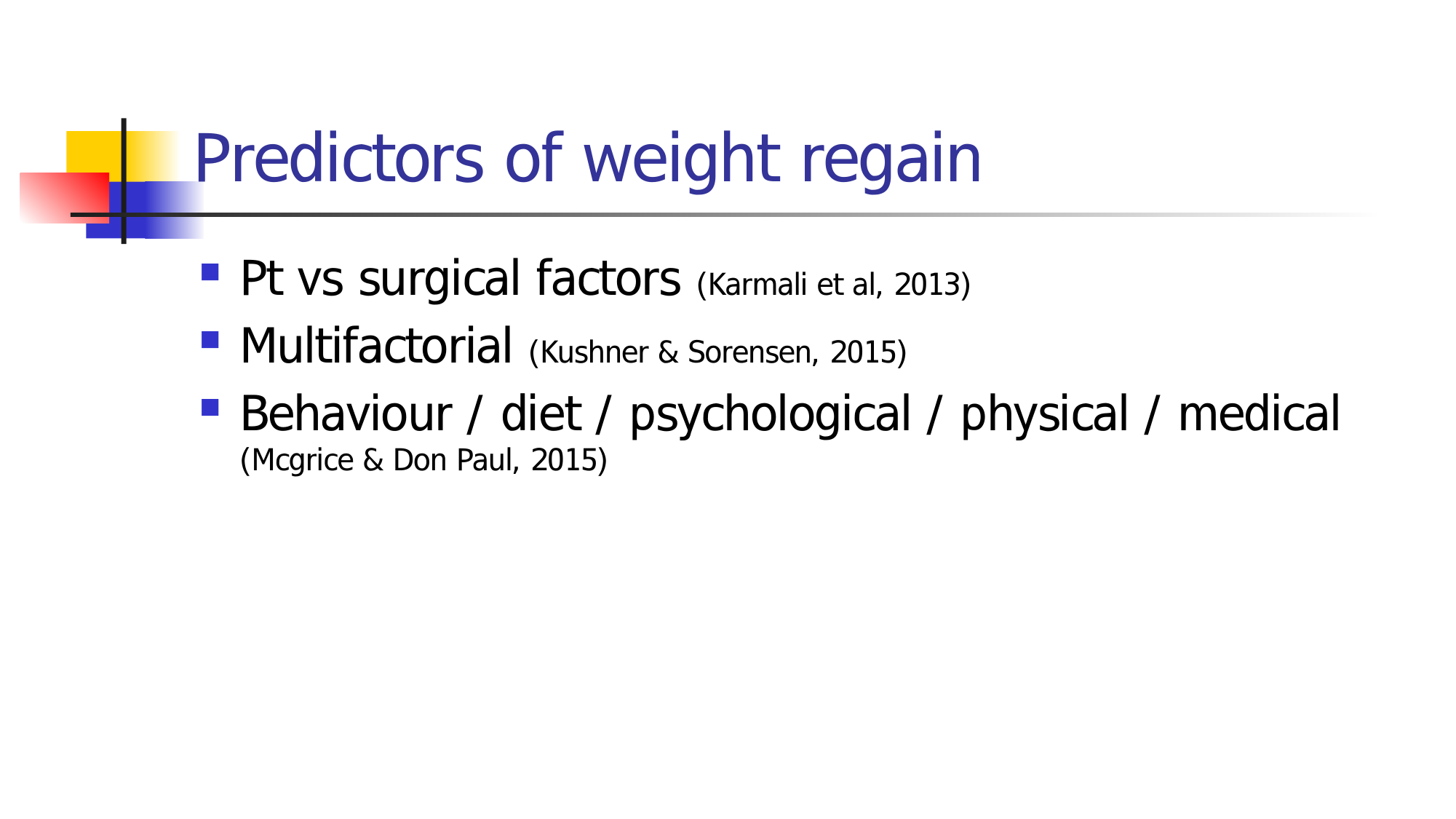

# Predictors of weight regain
Pt vs surgical factors (Karmali et al, 2013)
Multifactorial (Kushner & Sorensen, 2015)
Behaviour / diet / psychological / physical / medical (Mcgrice & Don Paul, 2015)